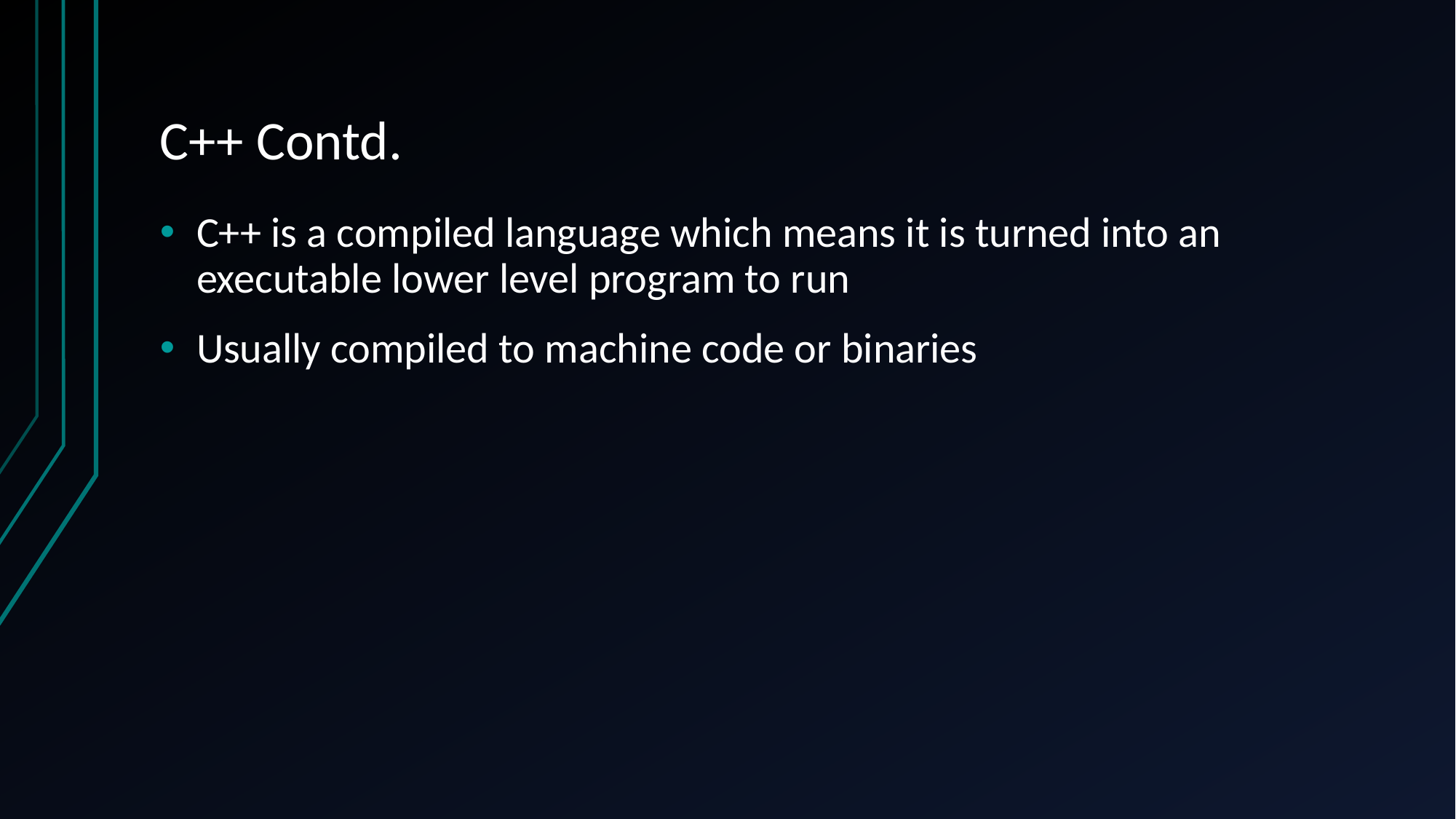

# C++ Contd.
C++ is a compiled language which means it is turned into an executable lower level program to run
Usually compiled to machine code or binaries